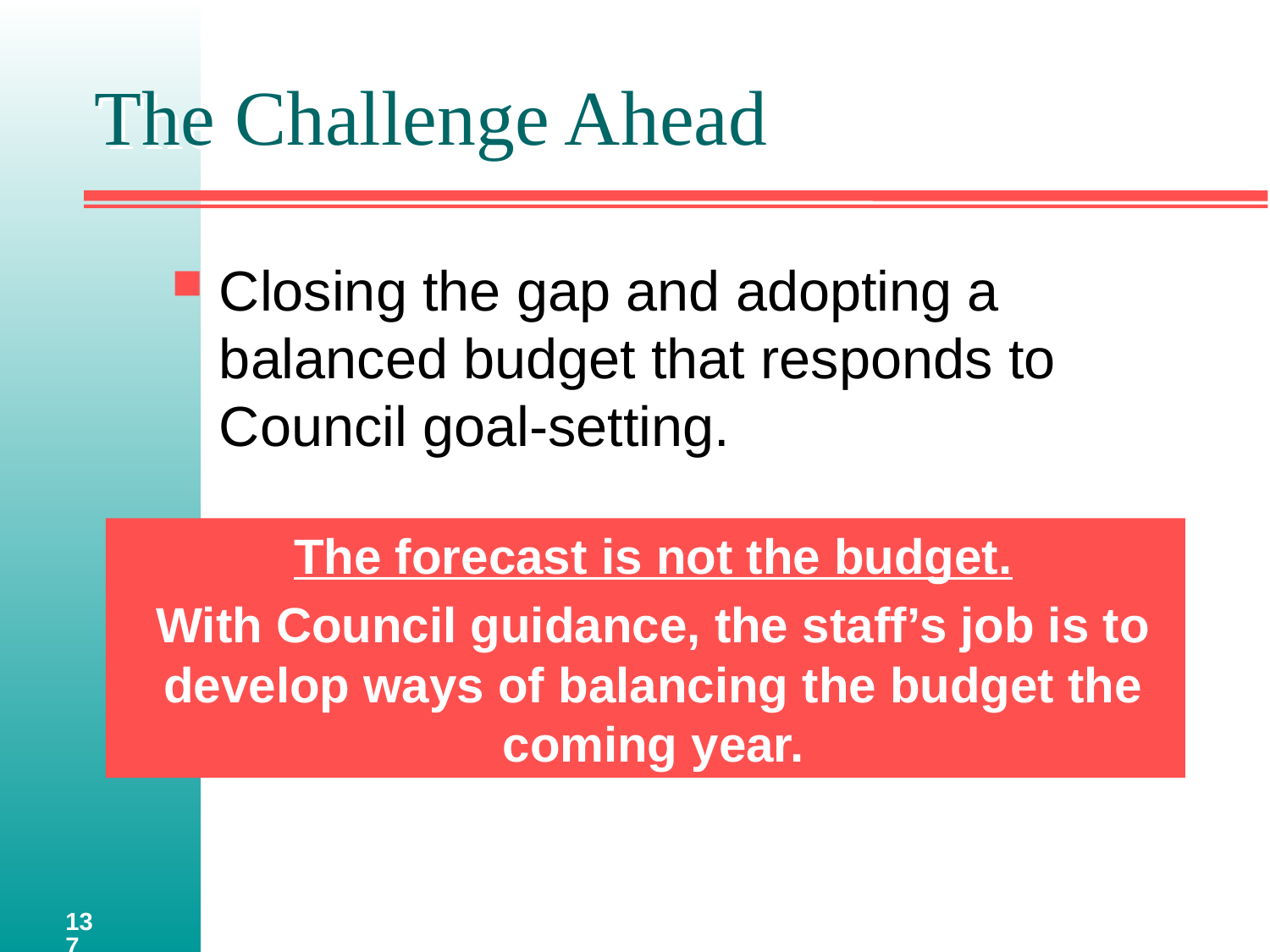

# The Challenge Ahead
Closing the gap and adopting a balanced budget that responds to Council goal-setting.
The forecast is not the budget.
With Council guidance, the staff’s job is to develop ways of balancing the budget the coming year.
137